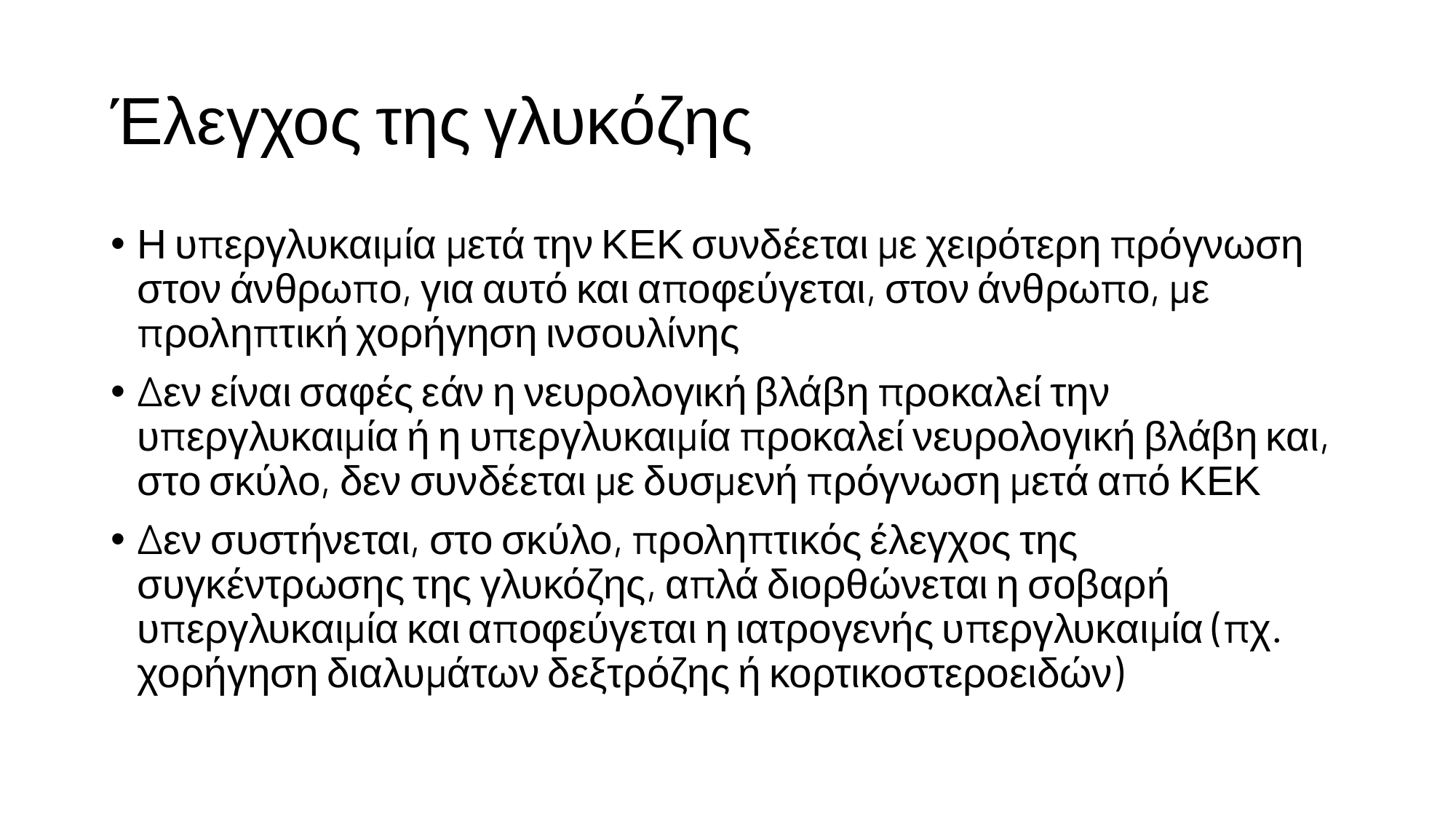

# Έλεγχος της γλυκόζης
Η υπεργλυκαιμία μετά την ΚΕΚ συνδέεται με χειρότερη πρόγνωση στον άνθρωπο, για αυτό και αποφεύγεται, στον άνθρωπο, με προληπτική χορήγηση ινσουλίνης
Δεν είναι σαφές εάν η νευρολογική βλάβη προκαλεί την υπεργλυκαιμία ή η υπεργλυκαιμία προκαλεί νευρολογική βλάβη και, στο σκύλο, δεν συνδέεται με δυσμενή πρόγνωση μετά από ΚΕΚ
Δεν συστήνεται, στο σκύλο, προληπτικός έλεγχος της συγκέντρωσης της γλυκόζης, απλά διορθώνεται η σοβαρή υπεργλυκαιμία και αποφεύγεται η ιατρογενής υπεργλυκαιμία (πχ. χορήγηση διαλυμάτων δεξτρόζης ή κορτικοστεροειδών)